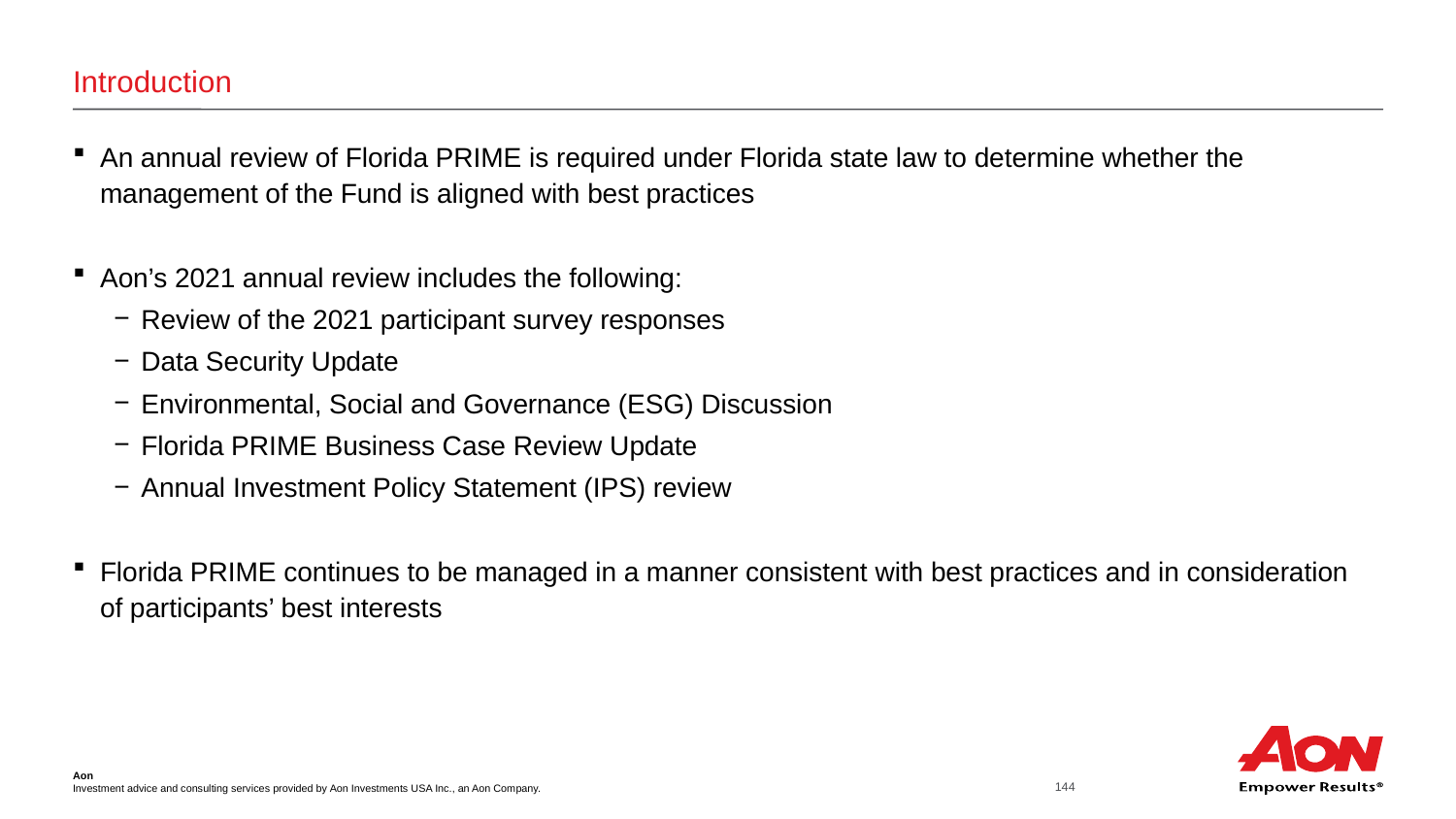

# Introduction
An annual review of Florida PRIME is required under Florida state law to determine whether the management of the Fund is aligned with best practices

Aon’s 2021 annual review includes the following:
Review of the 2021 participant survey responses
Data Security Update
Environmental, Social and Governance (ESG) Discussion
Florida PRIME Business Case Review Update
Annual Investment Policy Statement (IPS) review

Florida PRIME continues to be managed in a manner consistent with best practices and in consideration of participants’ best interests